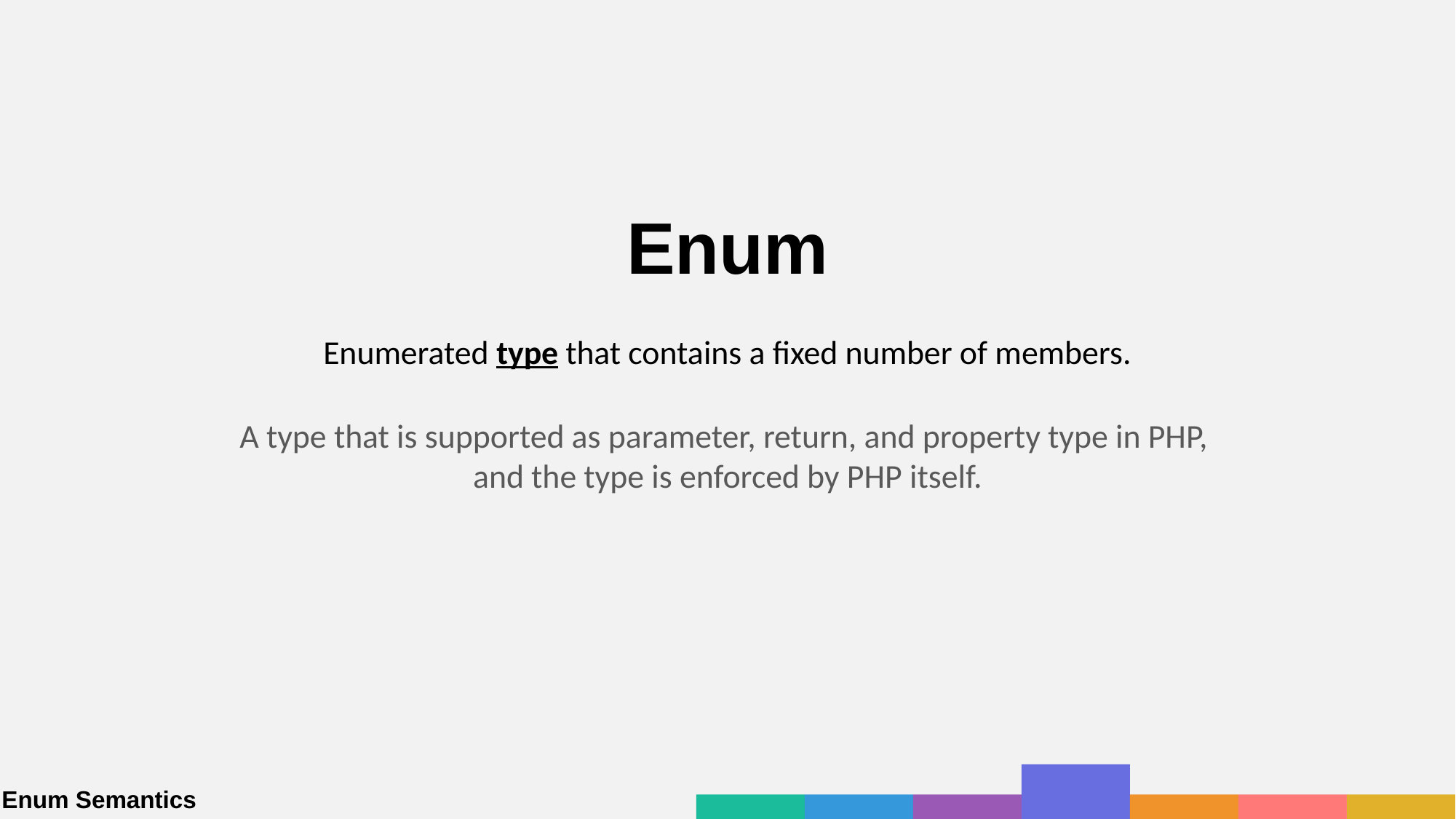

Enum
Enumerated type that contains a fixed number of members.
A type that is supported as parameter, return, and property type in PHP,
and the type is enforced by PHP itself.

Enum Semantics